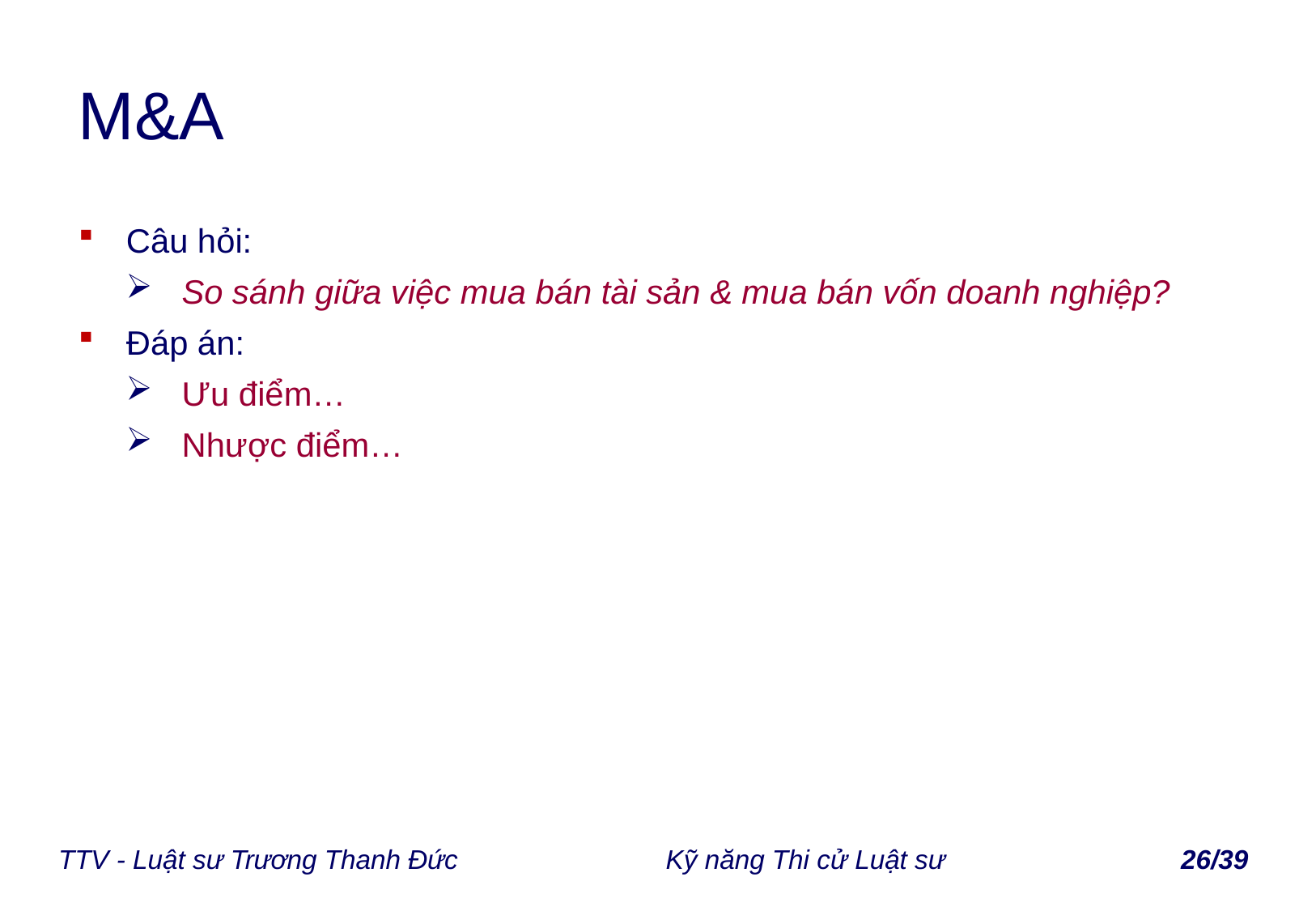

# M&A
Câu hỏi:
So sánh giữa việc mua bán tài sản & mua bán vốn doanh nghiệp?
Đáp án:
Ưu điểm…
Nhược điểm…